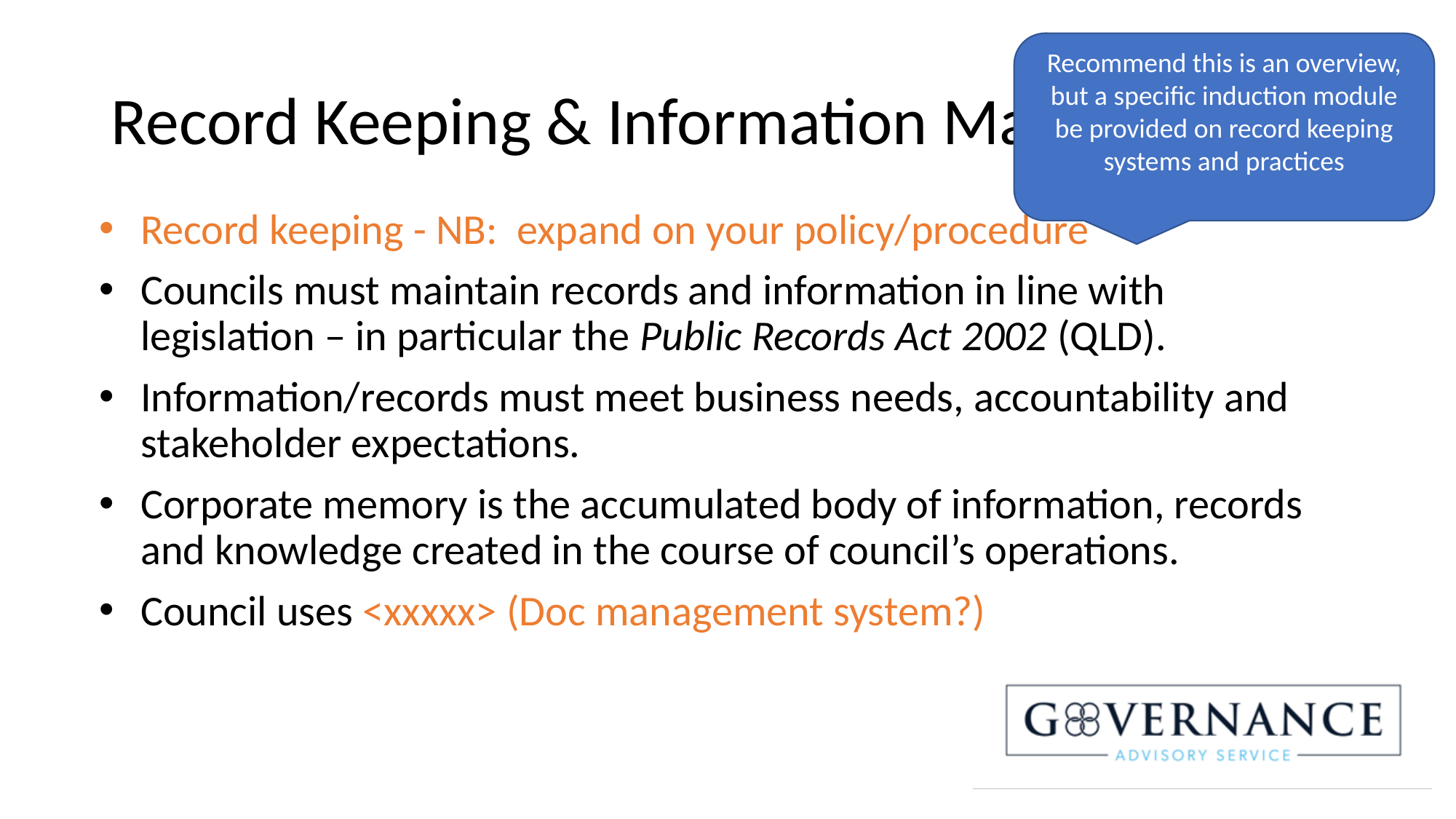

Recommend this is an overview, but a specific induction module be provided on record keeping systems and practices

# Record Keeping & Information Management
Record keeping - NB:  expand on your policy/procedure
Councils must maintain records and information in line with legislation – in particular the Public Records Act 2002 (QLD).
Information/records must meet business needs, accountability and stakeholder expectations.
Corporate memory is the accumulated body of information, records and knowledge created in the course of council’s operations.
Council uses <xxxxx> (Doc management system?)